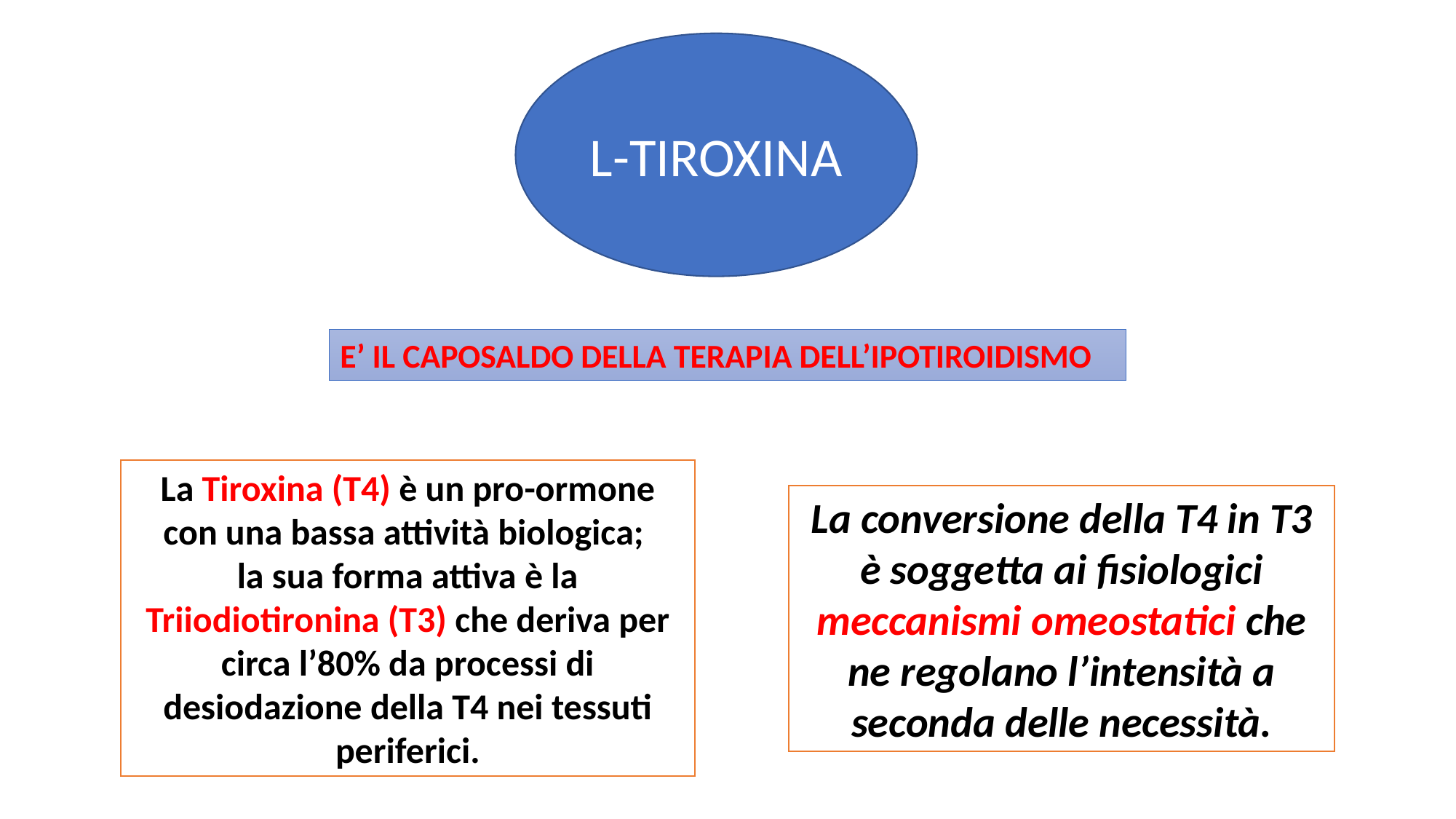

L-TIROXINA
E’ IL CAPOSALDO DELLA TERAPIA DELL’IPOTIROIDISMO
La Tiroxina (T4) è un pro-ormone con una bassa attività biologica;
la sua forma attiva è la Triiodiotironina (T3) che deriva per circa l’80% da processi di desiodazione della T4 nei tessuti periferici.
La conversione della T4 in T3 è soggetta ai fisiologici meccanismi omeostatici che ne regolano l’intensità a seconda delle necessità.